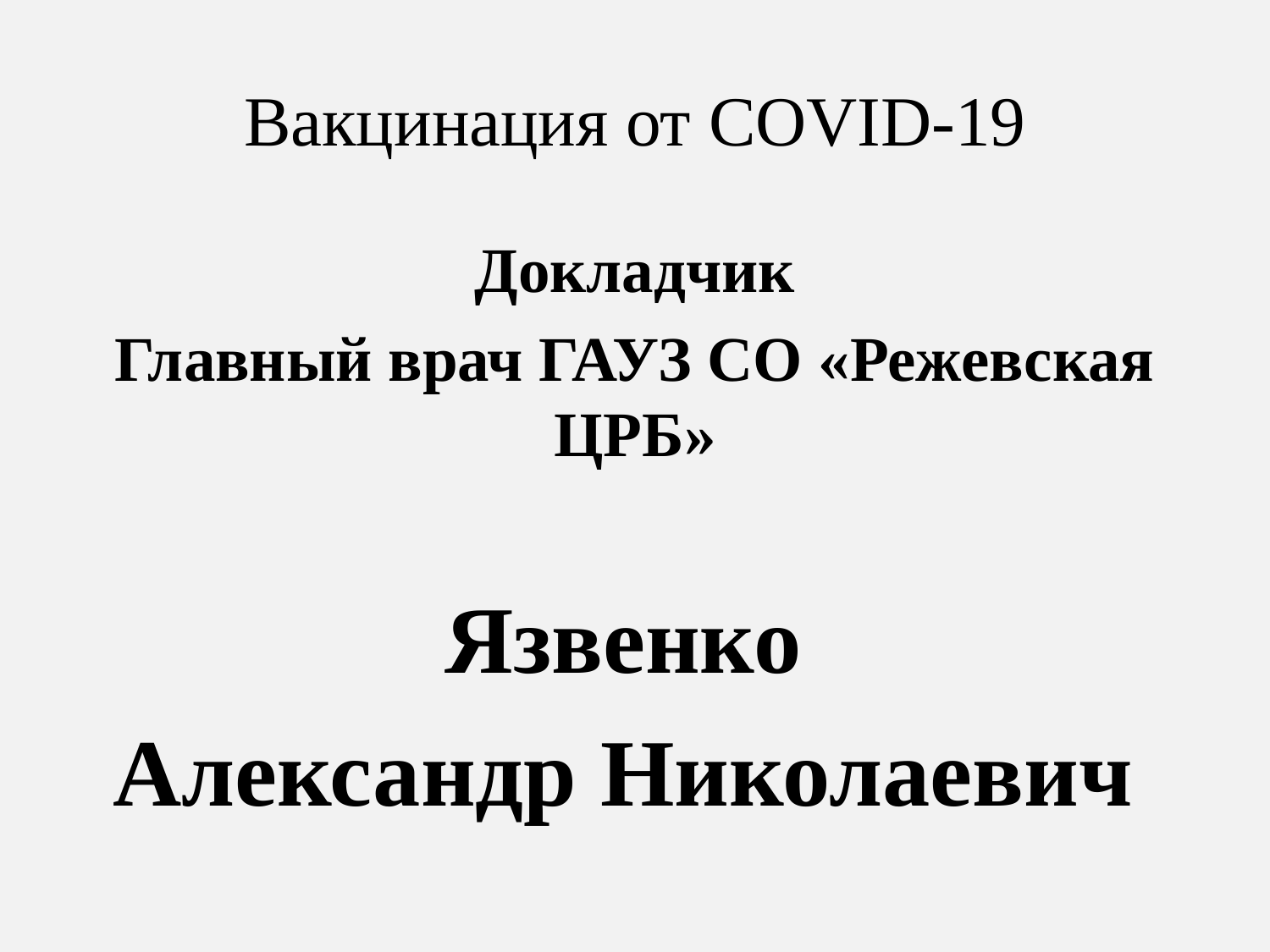

# Вакцинация от COVID-19
Докладчик
Главный врач ГАУЗ СО «Режевская ЦРБ»

Язвенко
Александр Николаевич